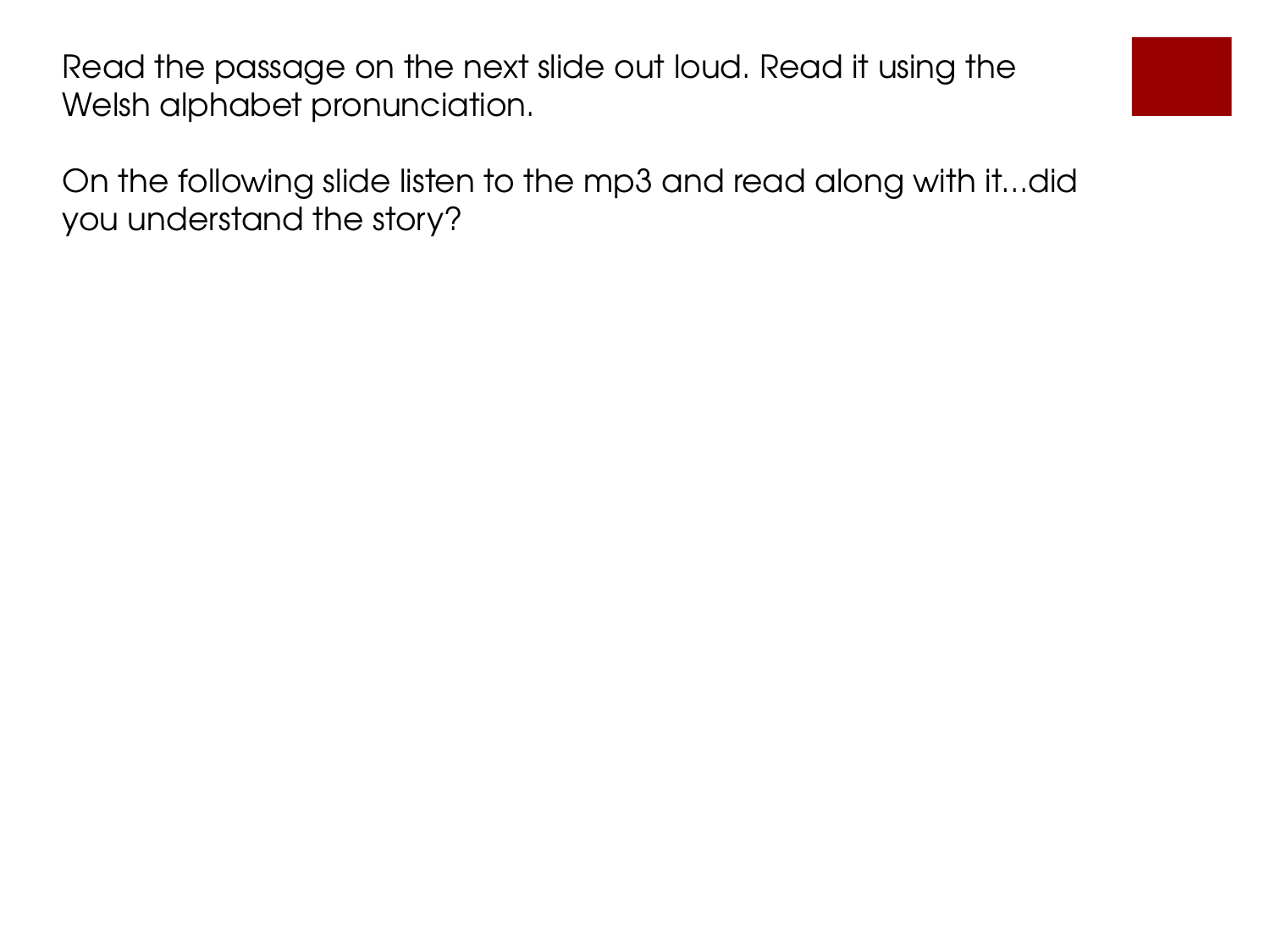

Read the passage on the next slide out loud. Read it using the Welsh alphabet pronunciation.

On the following slide listen to the mp3 and read along with it…did you understand the story?